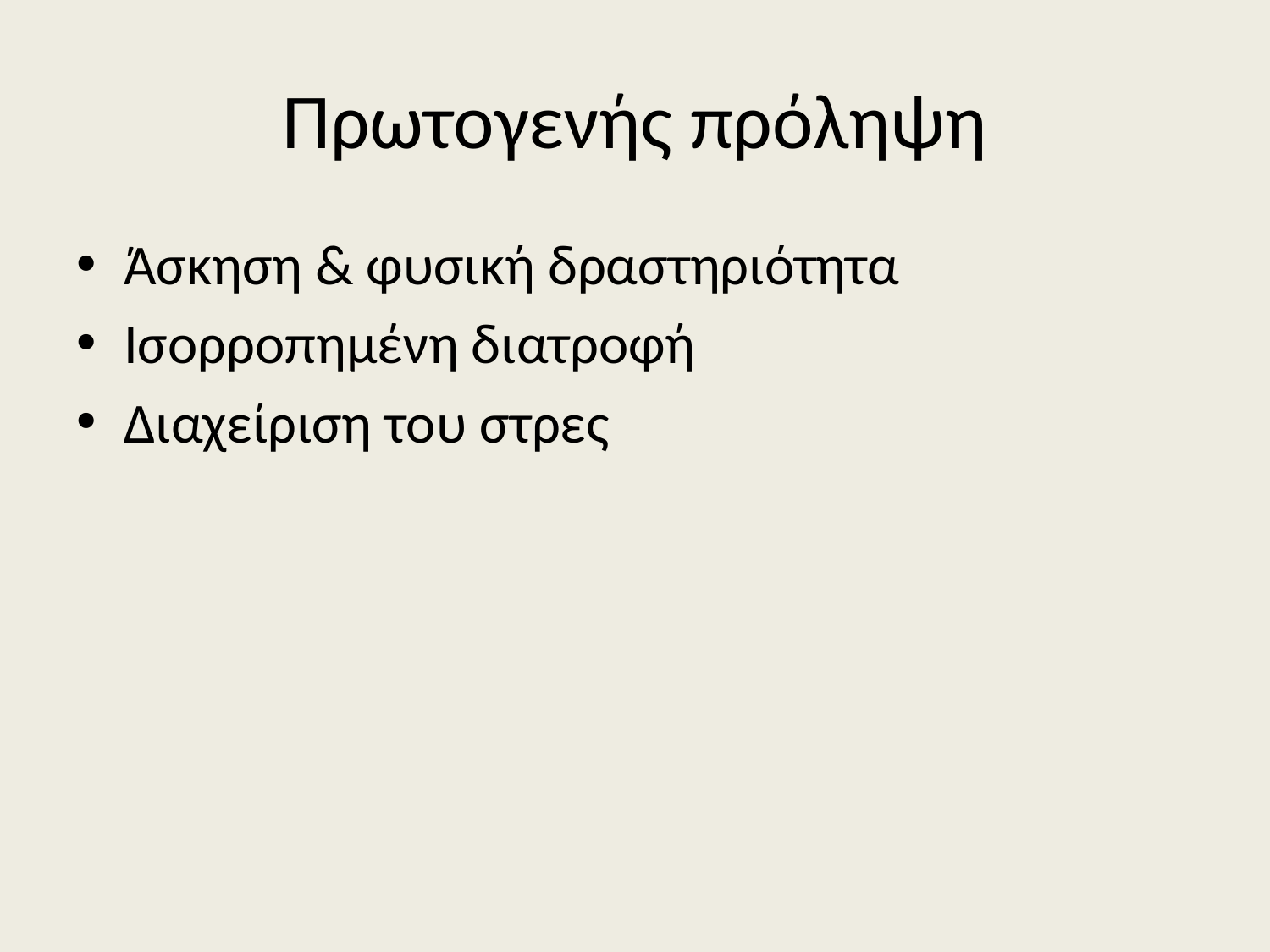

# Πρωτογενής πρόληψη
Άσκηση & φυσική δραστηριότητα
Ισορροπημένη διατροφή
Διαχείριση του στρες